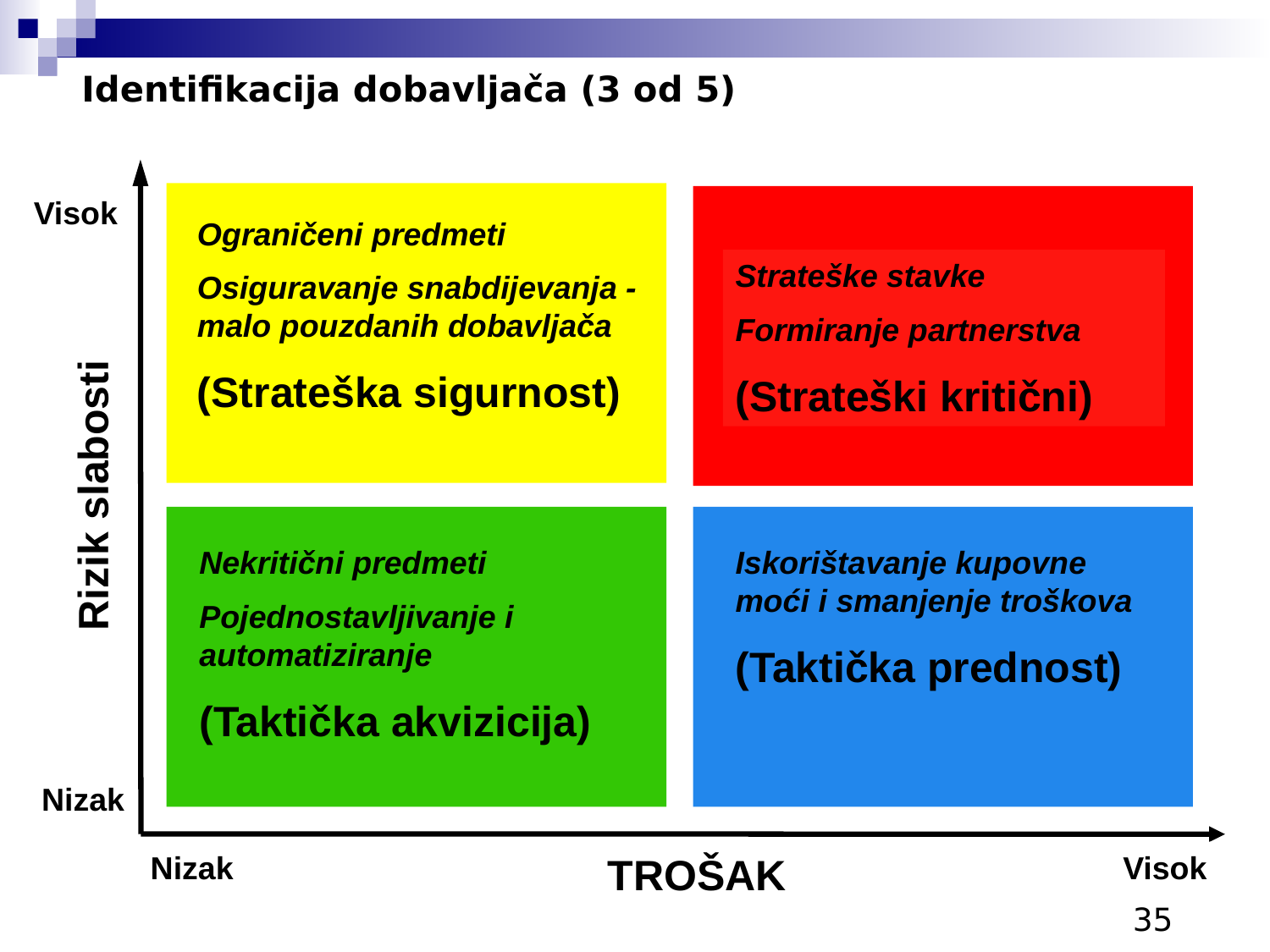

Identifikacija dobavljača (3 od 5)

Visok
Ograničeni predmeti
Osiguravanje snabdijevanja - malo pouzdanih dobavljača
(Strateška sigurnost)
Strateške stavke
Formiranje partnerstva
(Strateški kritični)
Rizik slabosti

Nekritični predmeti
Pojednostavljivanje i automatiziranje
(Taktička akvizicija)
Iskorištavanje kupovne moći i smanjenje troškova
(Taktička prednost)
Nizak

Nizak
TROŠAK
Visok